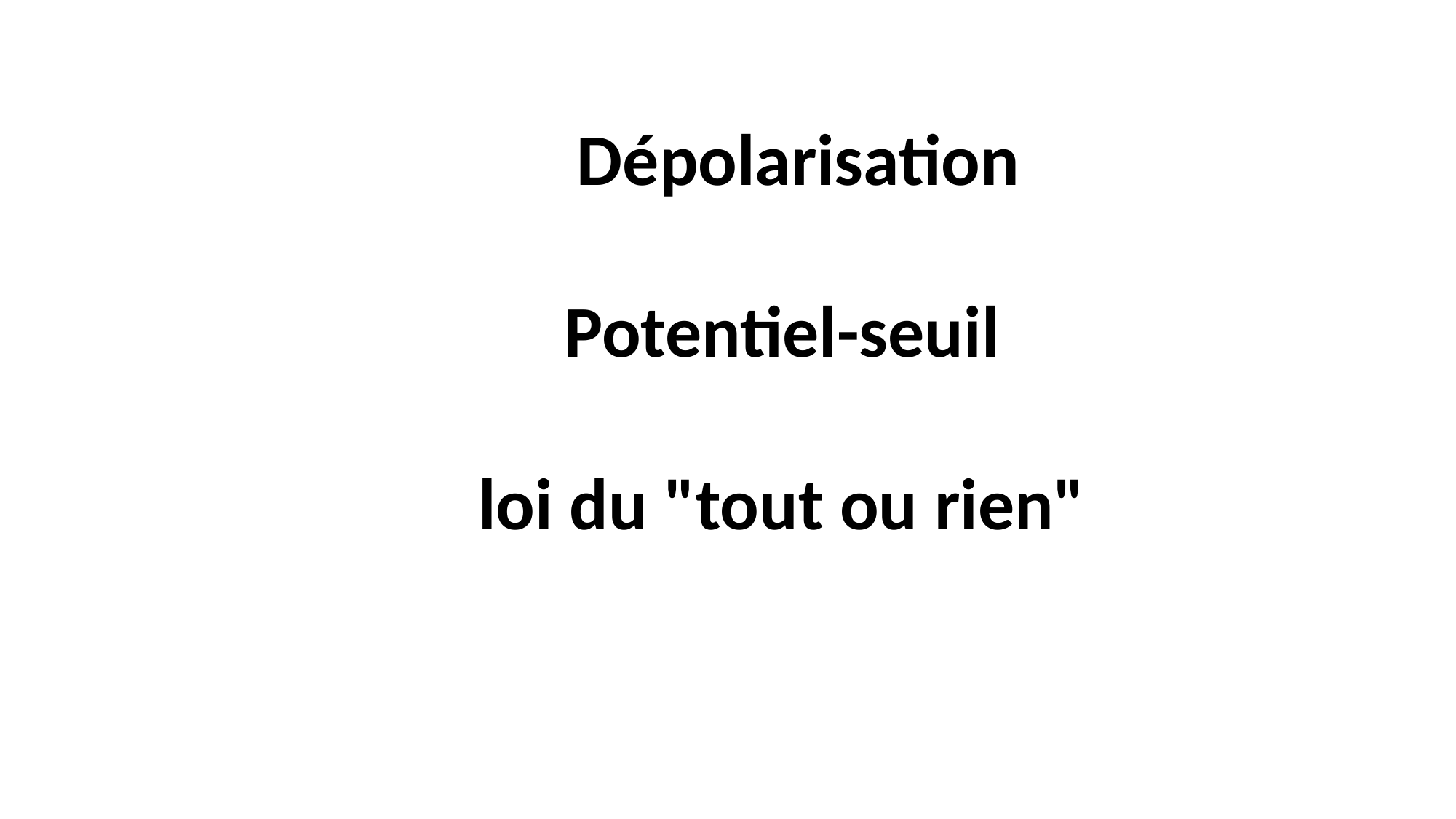

Dépolarisation

Potentiel-seuil

loi du "tout ou rien"
#